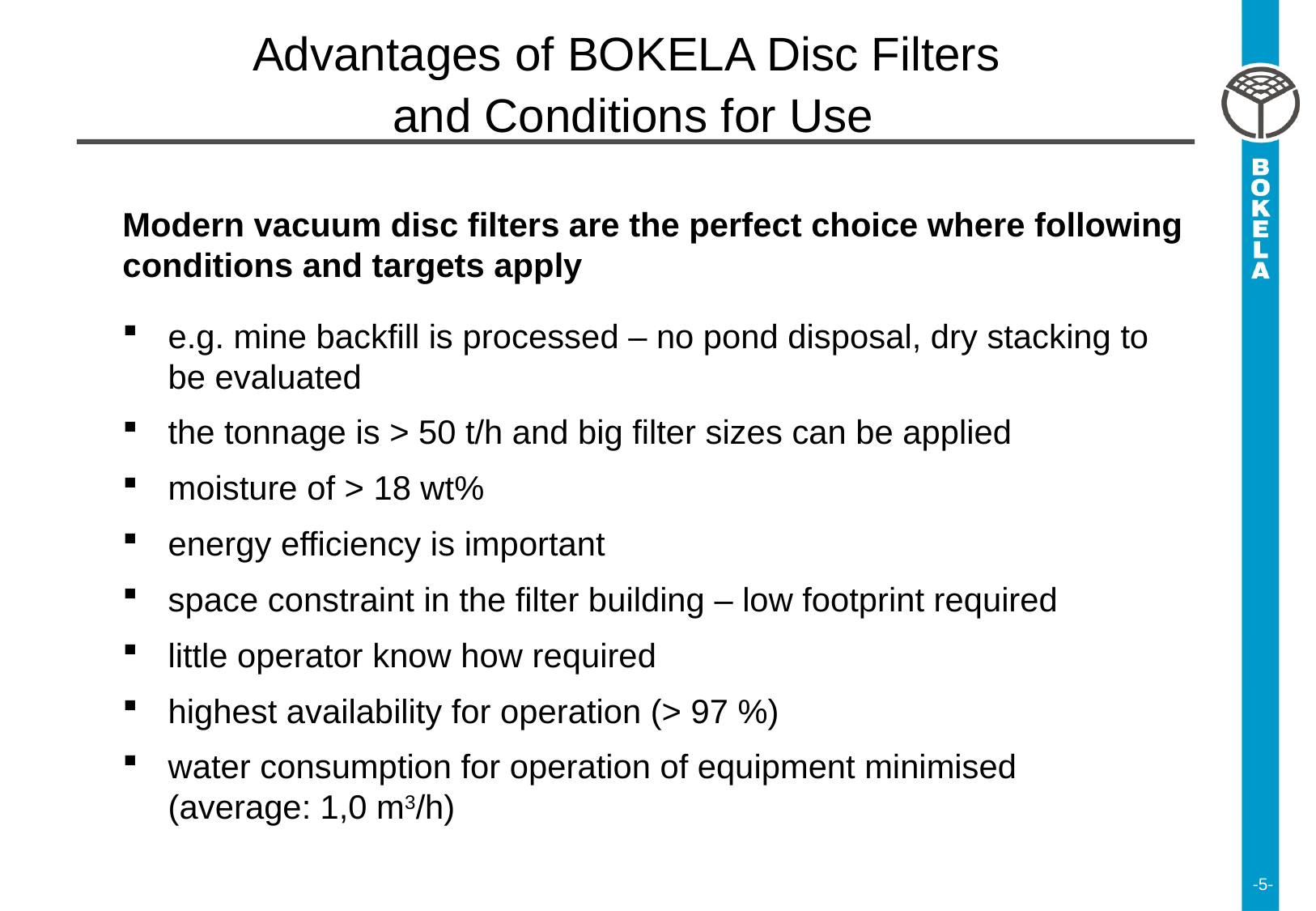

Advantages of BOKELA Disc Filters
and Conditions for Use
Modern vacuum disc filters are the perfect choice where following conditions and targets apply
e.g. mine backfill is processed – no pond disposal, dry stacking to be evaluated
the tonnage is > 50 t/h and big filter sizes can be applied
moisture of > 18 wt%
energy efficiency is important
space constraint in the filter building – low footprint required
little operator know how required
highest availability for operation (> 97 %)
water consumption for operation of equipment minimised
(average: 1,0 m3/h)
-5-